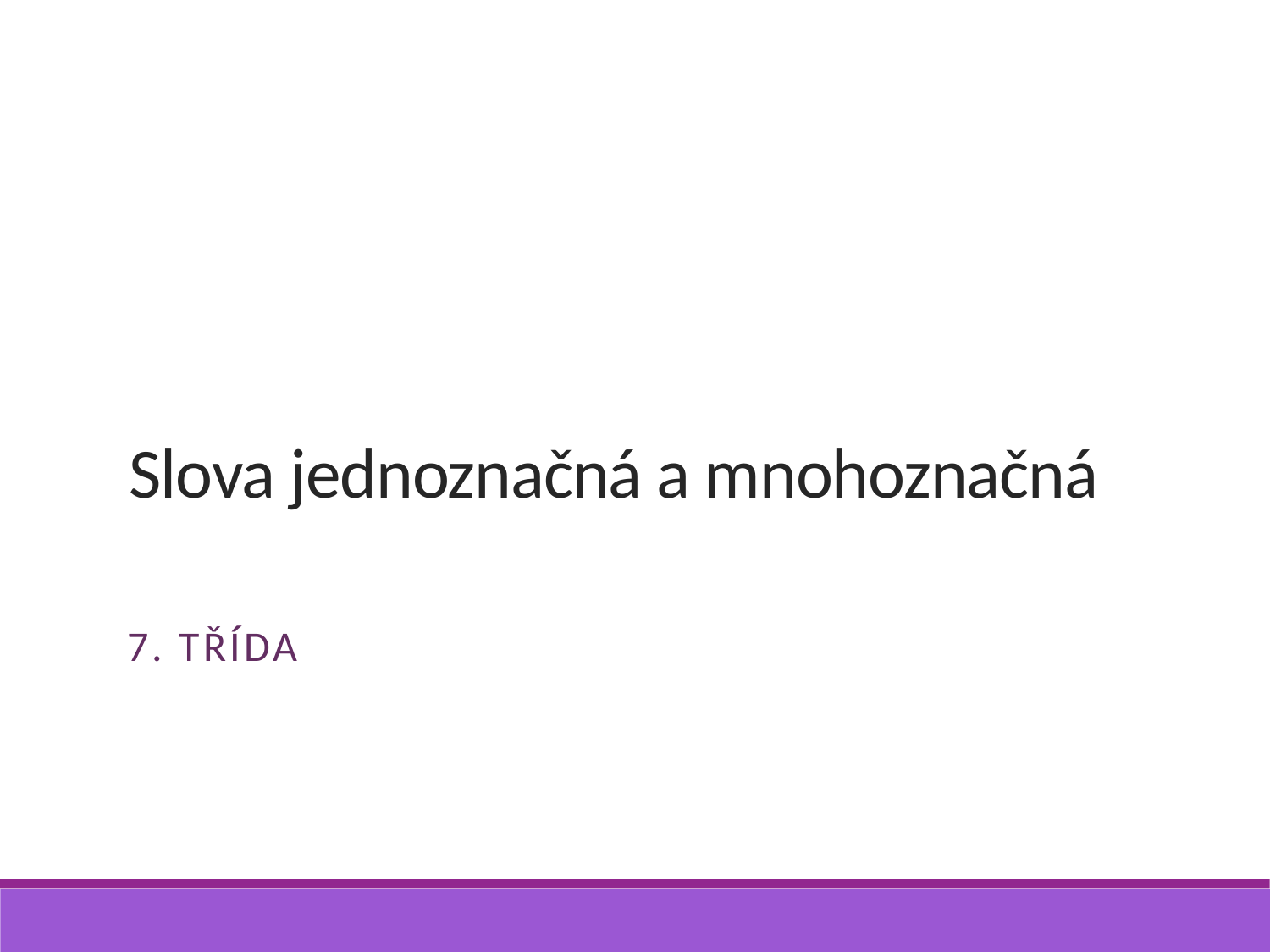

# Slova jednoznačná a mnohoznačná
7. Třída